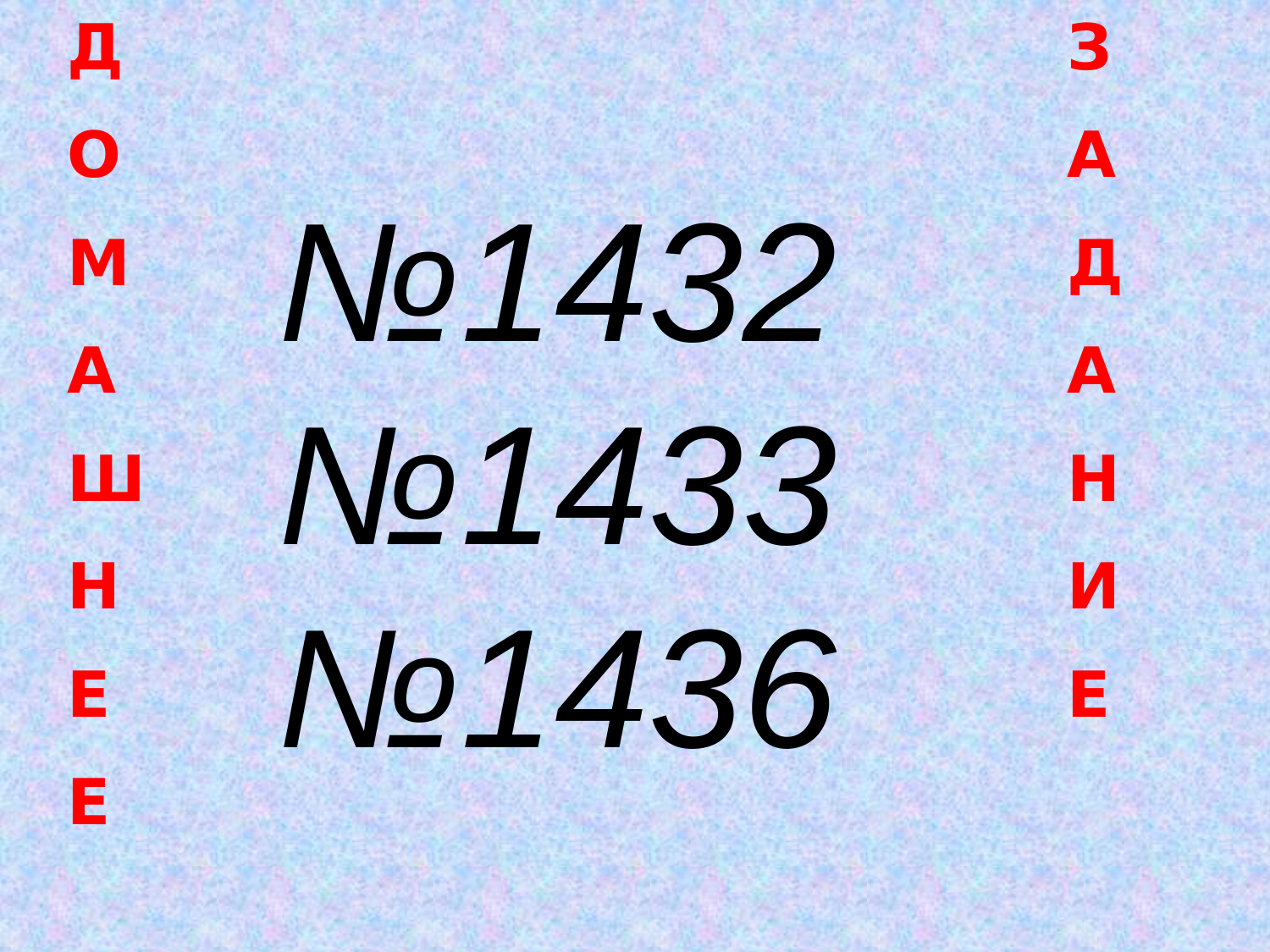

Д
О
М
А
Ш
Н
Е
Е

З
А
Д
А
Н
И
Е

№1432
№1433
№1436